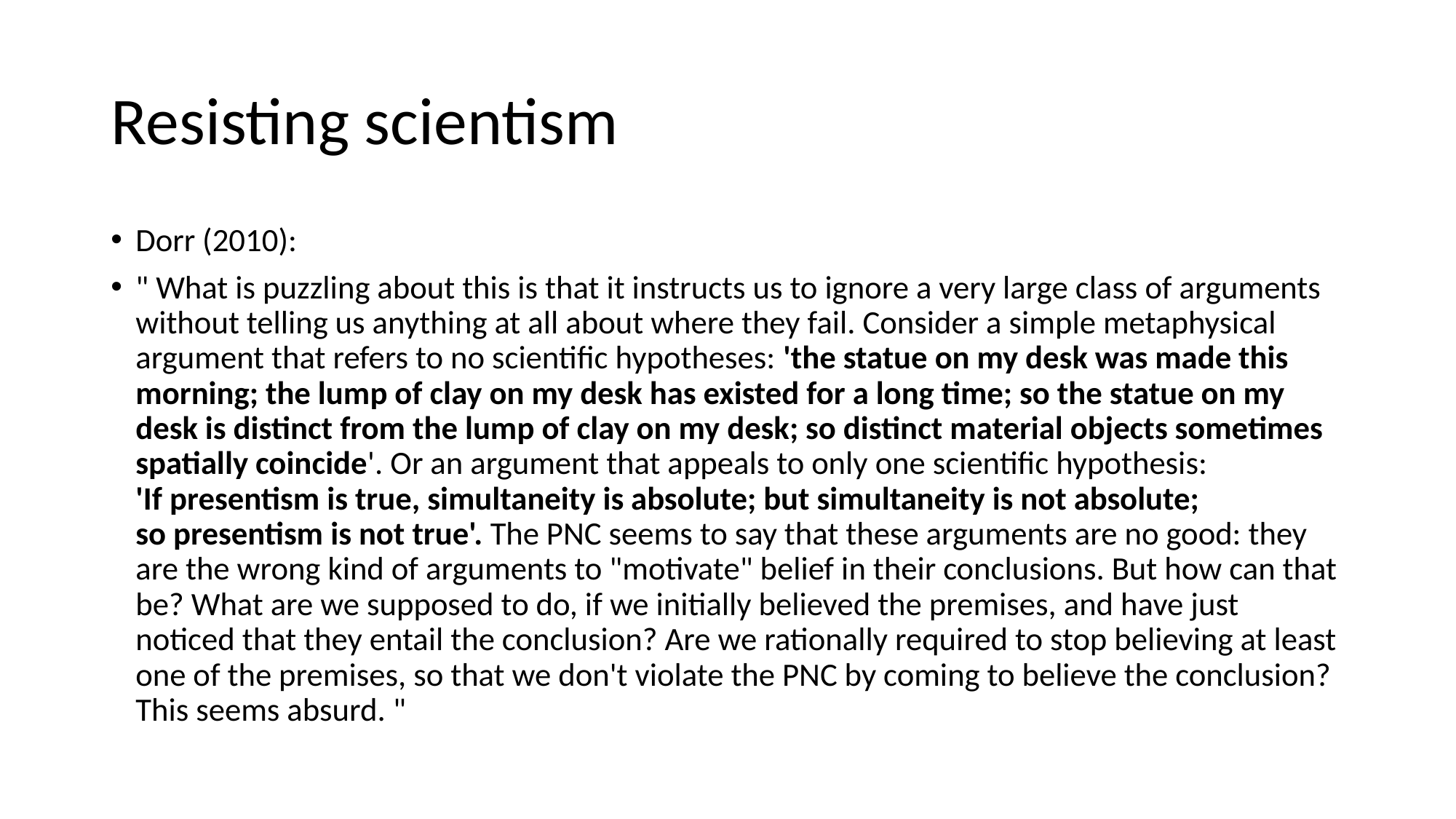

# Resisting scientism
Dorr (2010):
" What is puzzling about this is that it instructs us to ignore a very large class of arguments without telling us anything at all about where they fail. Consider a simple metaphysical argument that refers to no scientific hypotheses: 'the statue on my desk was made this morning; the lump of clay on my desk has existed for a long time; so the statue on my desk is distinct from the lump of clay on my desk; so distinct material objects sometimes spatially coincide'. Or an argument that appeals to only one scientific hypothesis: 'If presentism is true, simultaneity is absolute; but simultaneity is not absolute; so presentism is not true'. The PNC seems to say that these arguments are no good: they are the wrong kind of arguments to "motivate" belief in their conclusions. But how can that be? What are we supposed to do, if we initially believed the premises, and have just noticed that they entail the conclusion? Are we rationally required to stop believing at least one of the premises, so that we don't violate the PNC by coming to believe the conclusion? This seems absurd. "